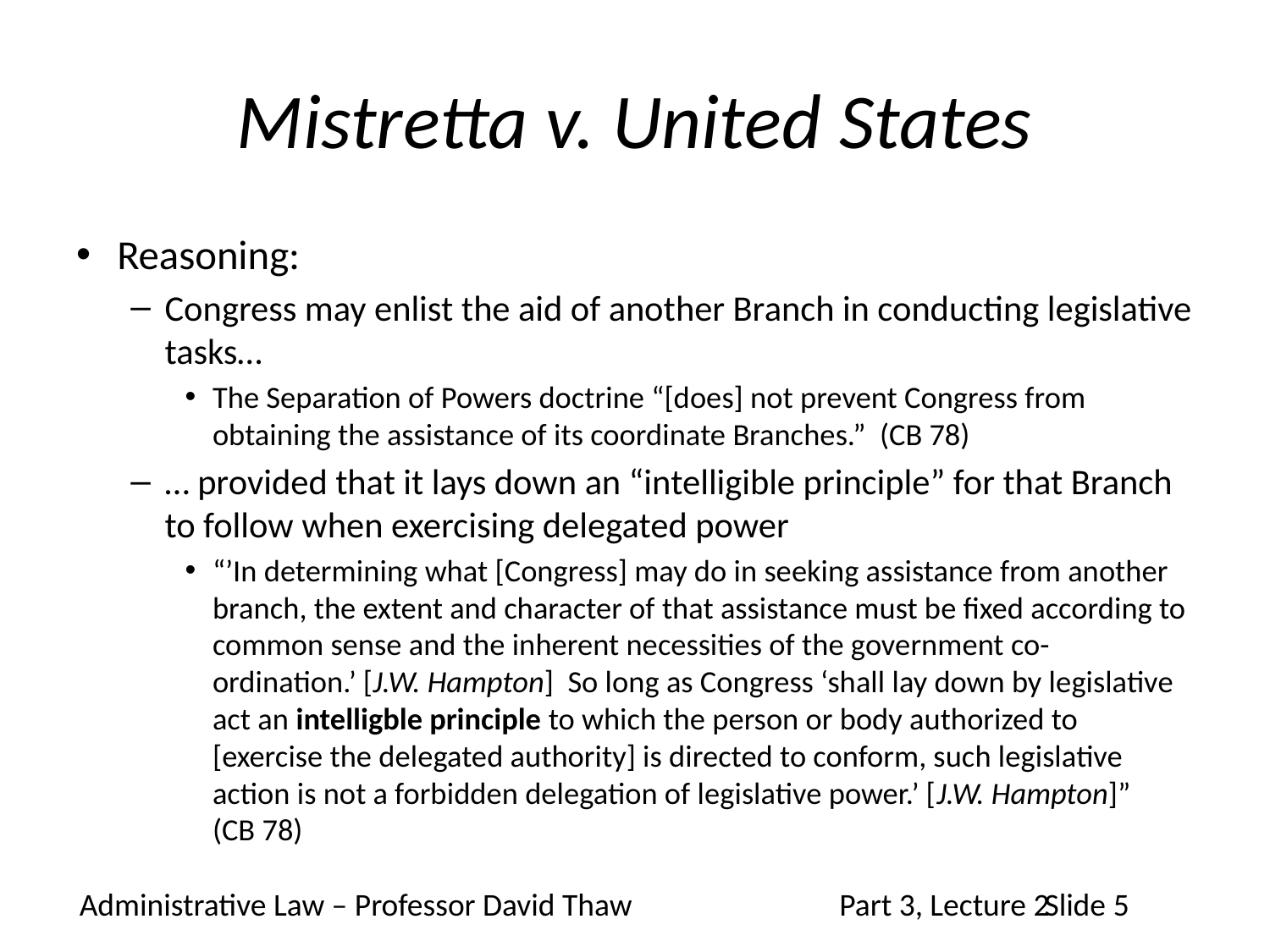

# Mistretta v. United States
Reasoning:
Congress may enlist the aid of another Branch in conducting legislative tasks…
The Separation of Powers doctrine “[does] not prevent Congress from obtaining the assistance of its coordinate Branches.”  (CB 78)
… provided that it lays down an “intelligible principle” for that Branch to follow when exercising delegated power
“’In determining what [Congress] may do in seeking assistance from another branch, the extent and character of that assistance must be fixed according to common sense and the inherent necessities of the government co-ordination.’ [J.W. Hampton]  So long as Congress ‘shall lay down by legislative act an intelligble principle to which the person or body authorized to [exercise the delegated authority] is directed to conform, such legislative action is not a forbidden delegation of legislative power.’ [J.W. Hampton]”
(CB 78)